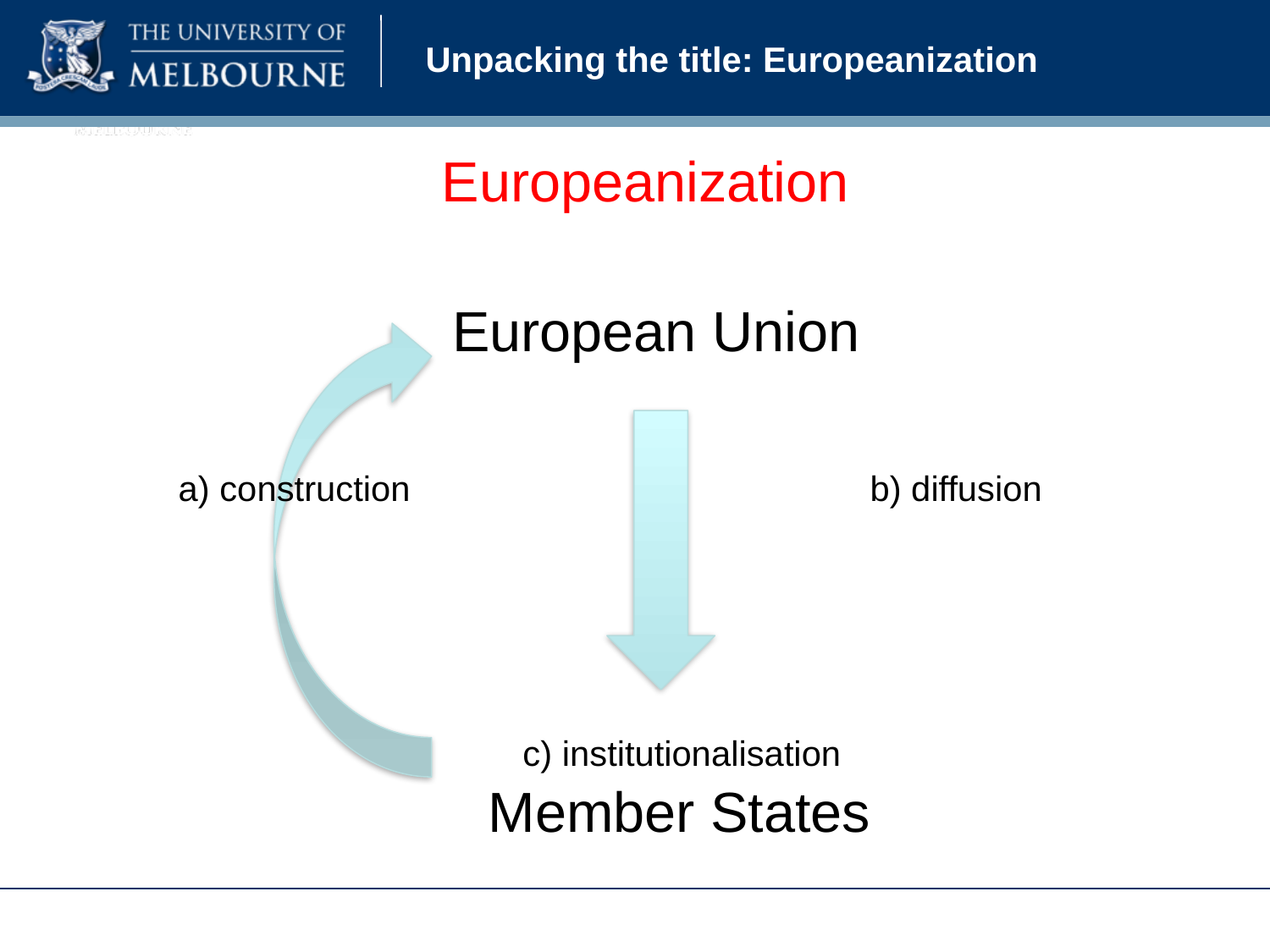

# Unpacking the title: Europeanization
Europeanization

European Union

a) construction

b) diffusion

c) institutionalisation

Member States